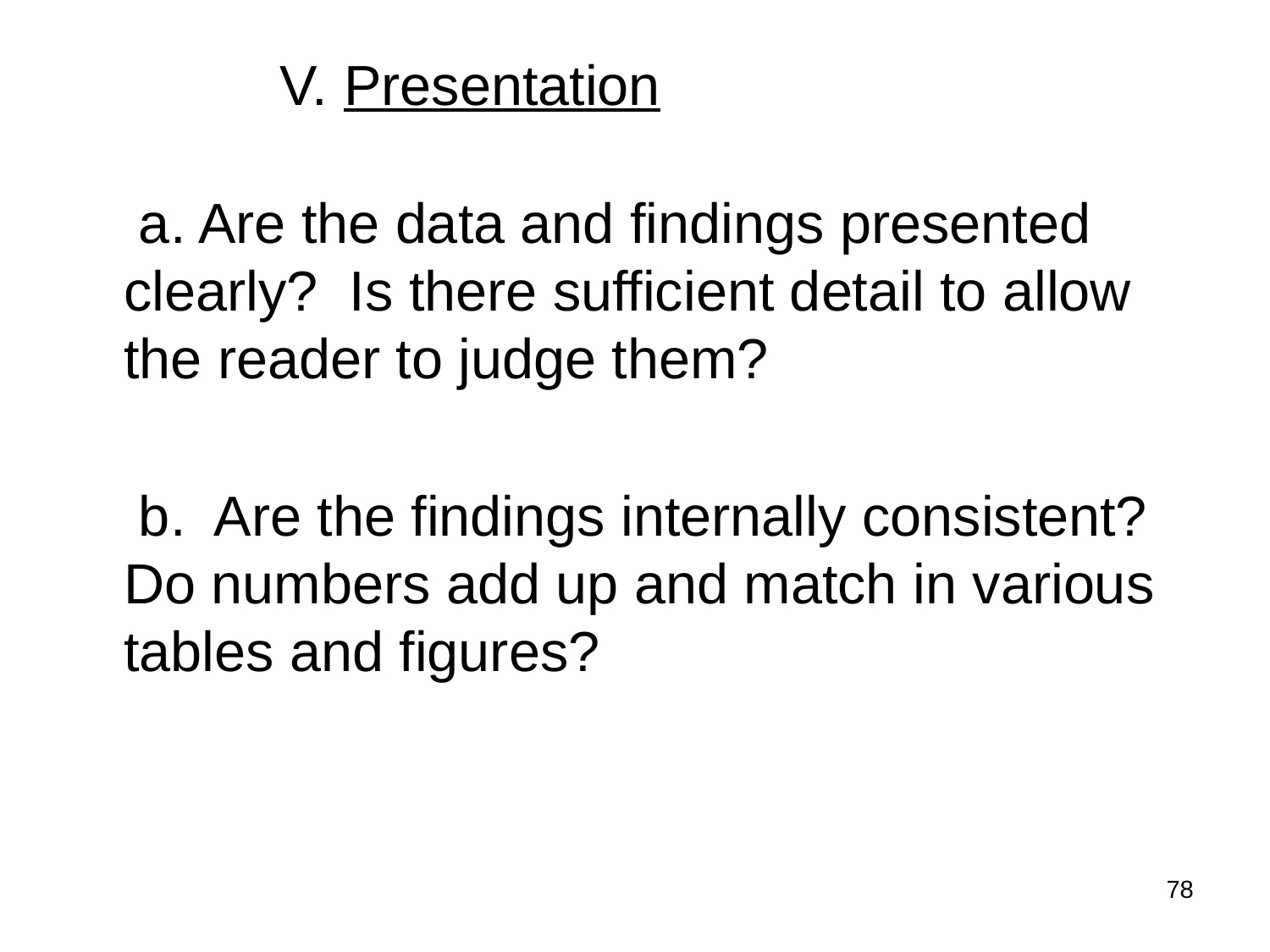

V. Presentation

    a. Are the data and findings presented clearly?  Is there sufficient detail to allow the reader to judge them?

    b.  Are the findings internally consistent?  Do numbers add up and match in various tables and figures?

78